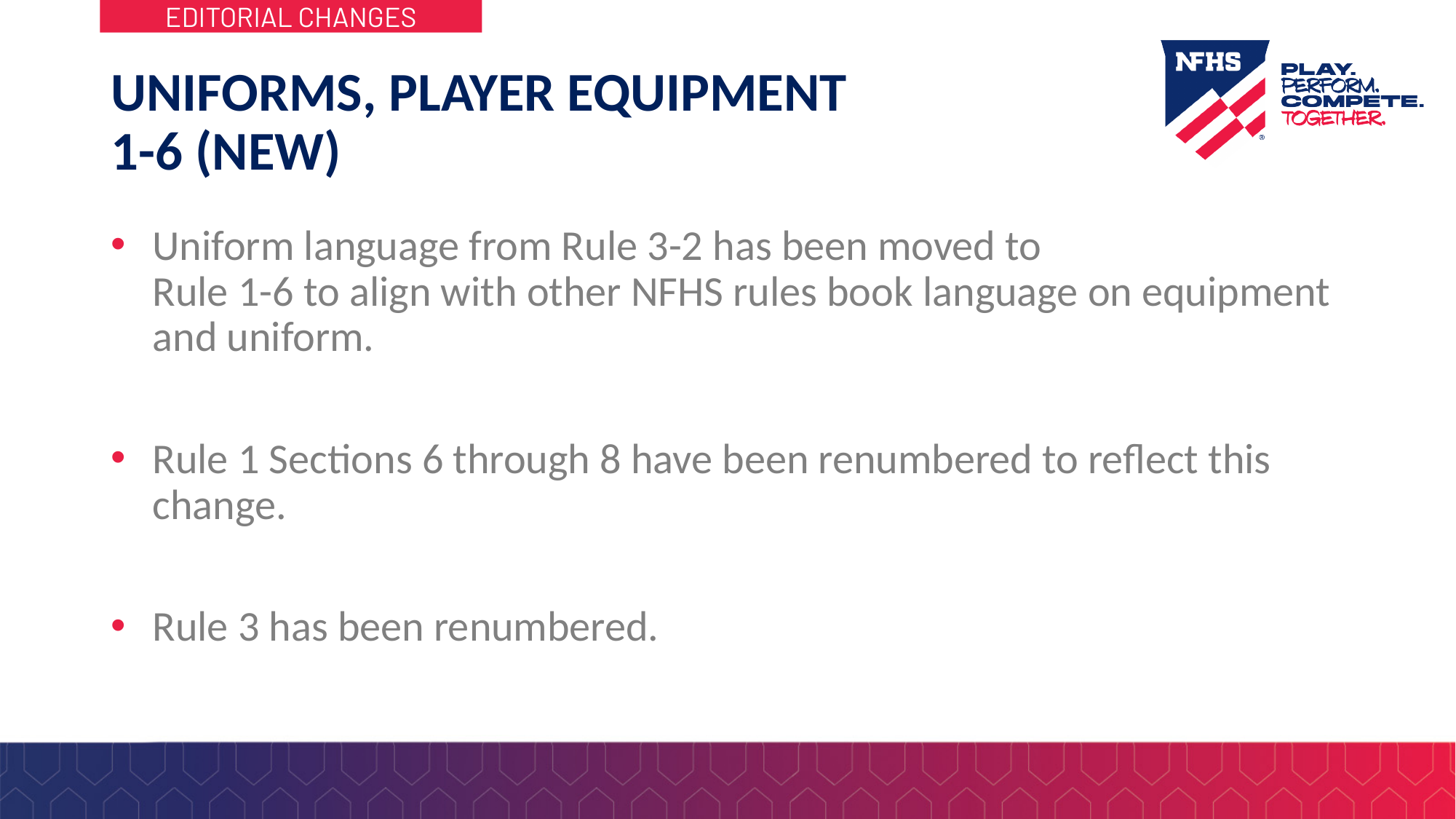

# UNIFORMS, PLAYER EQUIPMENT 1-6 (NEW)
Uniform language from Rule 3-2 has been moved to
Rule 1-6 to align with other NFHS rules book language on equipment and uniform.

Rule 1 Sections 6 through 8 have been renumbered to reflect this change.

Rule 3 has been renumbered.